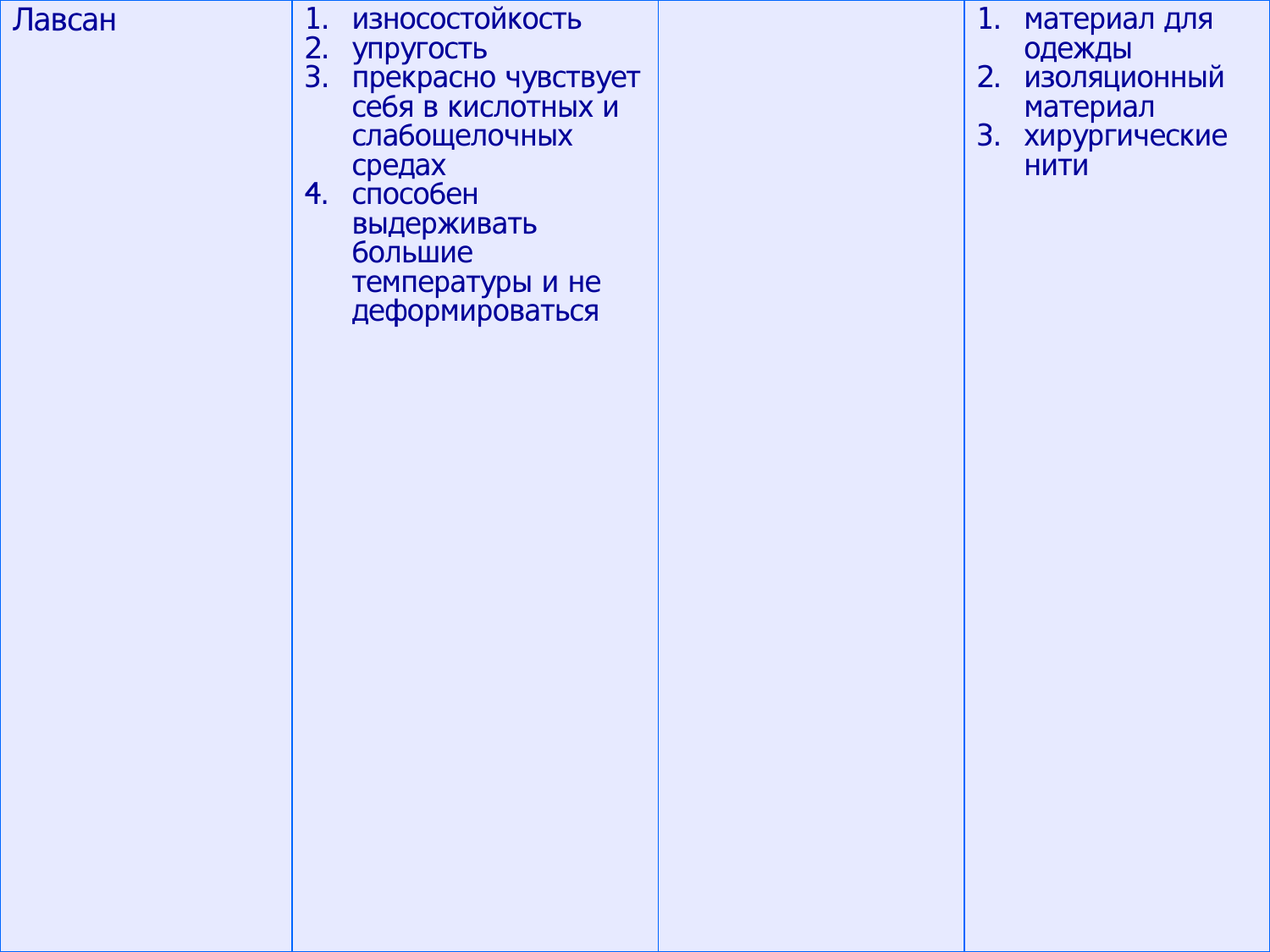

| Лавсан | износостойкость упругость прекрасно чувствует себя в кислотных и слабощелочных средах способен выдерживать большие температуры и не деформироваться |  | материал для одежды изоляционный материал хирургические нити |
| --- | --- | --- | --- |